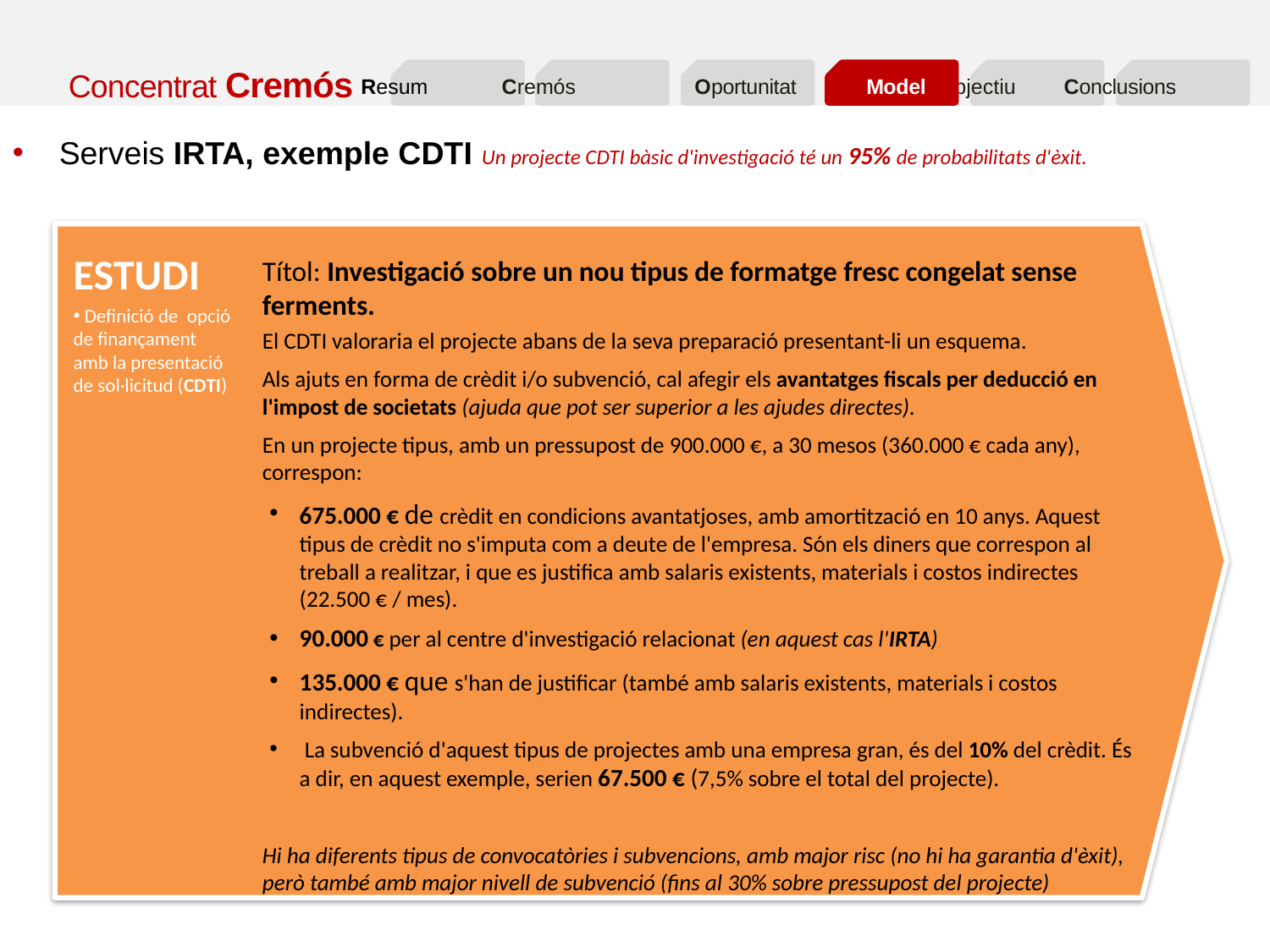

Model
    Serveis IRTA, exemple CDTI Un projecte CDTI bàsic d'investigació té un 95% de probabilitats d'èxit.

ESTUDI
 Definició de  opció de finançament  amb la presentació  de sol·licitud (CDTI)

Títol: Investigació sobre un nou tipus de formatge fresc congelat sense ferments.
El CDTI valoraria el projecte abans de la seva preparació presentant-li un esquema.
Als ajuts en forma de crèdit i/o subvenció, cal afegir els avantatges fiscals per deducció en l'impost de societats (ajuda que pot ser superior a les ajudes directes).
En un projecte tipus, amb un pressupost de 900.000 €, a 30 mesos (360.000 € cada any), correspon:
675.000 € de crèdit en condicions avantatjoses, amb amortització en 10 anys. Aquest tipus de crèdit no s'imputa com a deute de l'empresa. Són els diners que correspon al treball a realitzar, i que es justifica amb salaris existents, materials i costos indirectes (22.500 € / mes).
90.000 € per al centre d'investigació relacionat (en aquest cas l'IRTA)
135.000 € que s'han de justificar (també amb salaris existents, materials i costos indirectes).
 La subvenció d'aquest tipus de projectes amb una empresa gran, és del 10% del crèdit. És a dir, en aquest exemple, serien 67.500 € (7,5% sobre el total del projecte).

Hi ha diferents tipus de convocatòries i subvencions, amb major risc (no hi ha garantia d'èxit), però també amb major nivell de subvenció (fins al 30% sobre pressupost del projecte)